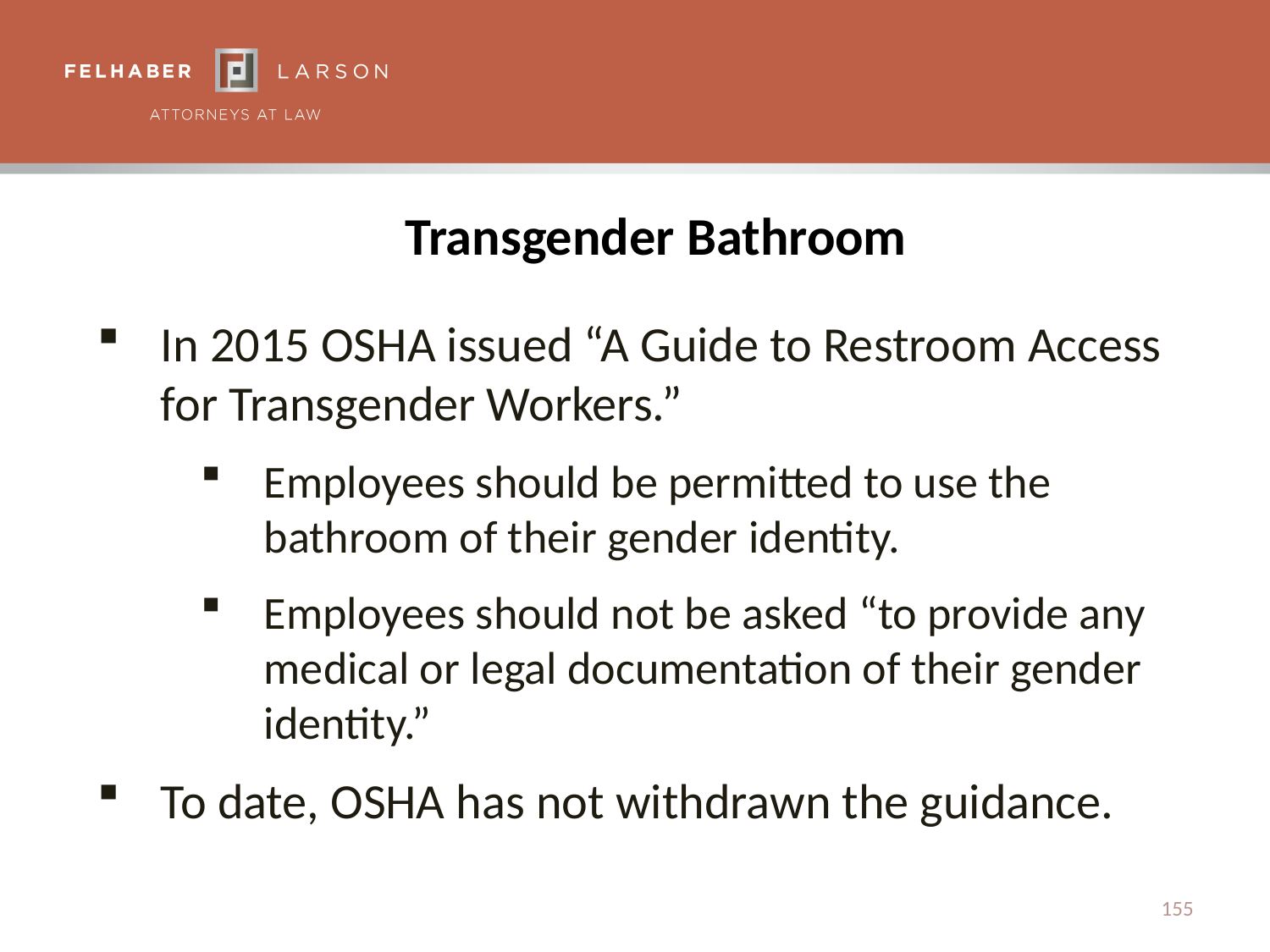

# Transgender Bathroom
In 2015 OSHA issued “A Guide to Restroom Access for Transgender Workers.”
Employees should be permitted to use the bathroom of their gender identity.
Employees should not be asked “to provide any medical or legal documentation of their gender identity.”
To date, OSHA has not withdrawn the guidance.
155